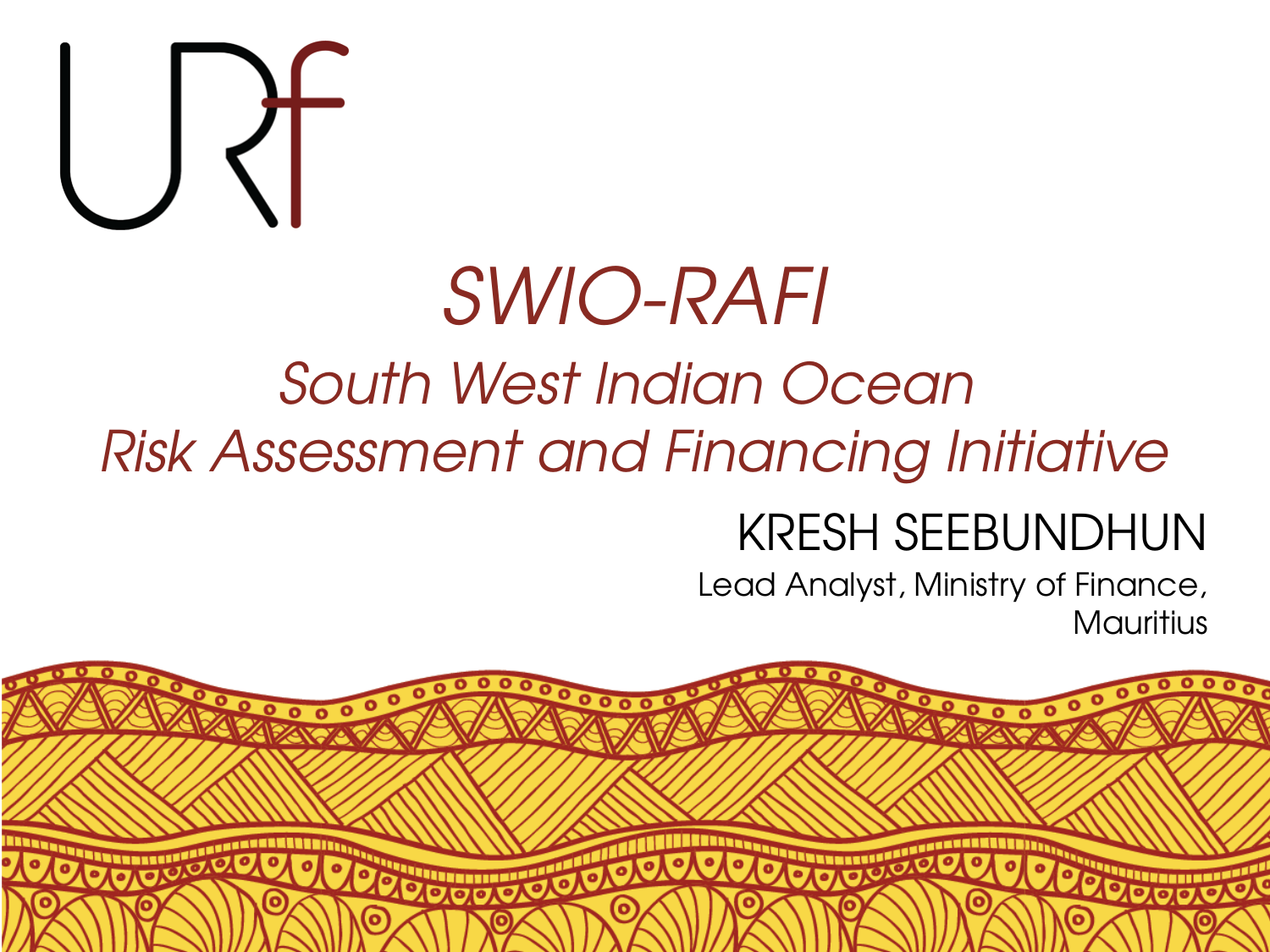

SWIO-RAFI
# South West Indian Ocean Risk Assessment and Financing Initiative
KRESH SEEBUNDHUN
Lead Analyst, Ministry of Finance, Mauritius